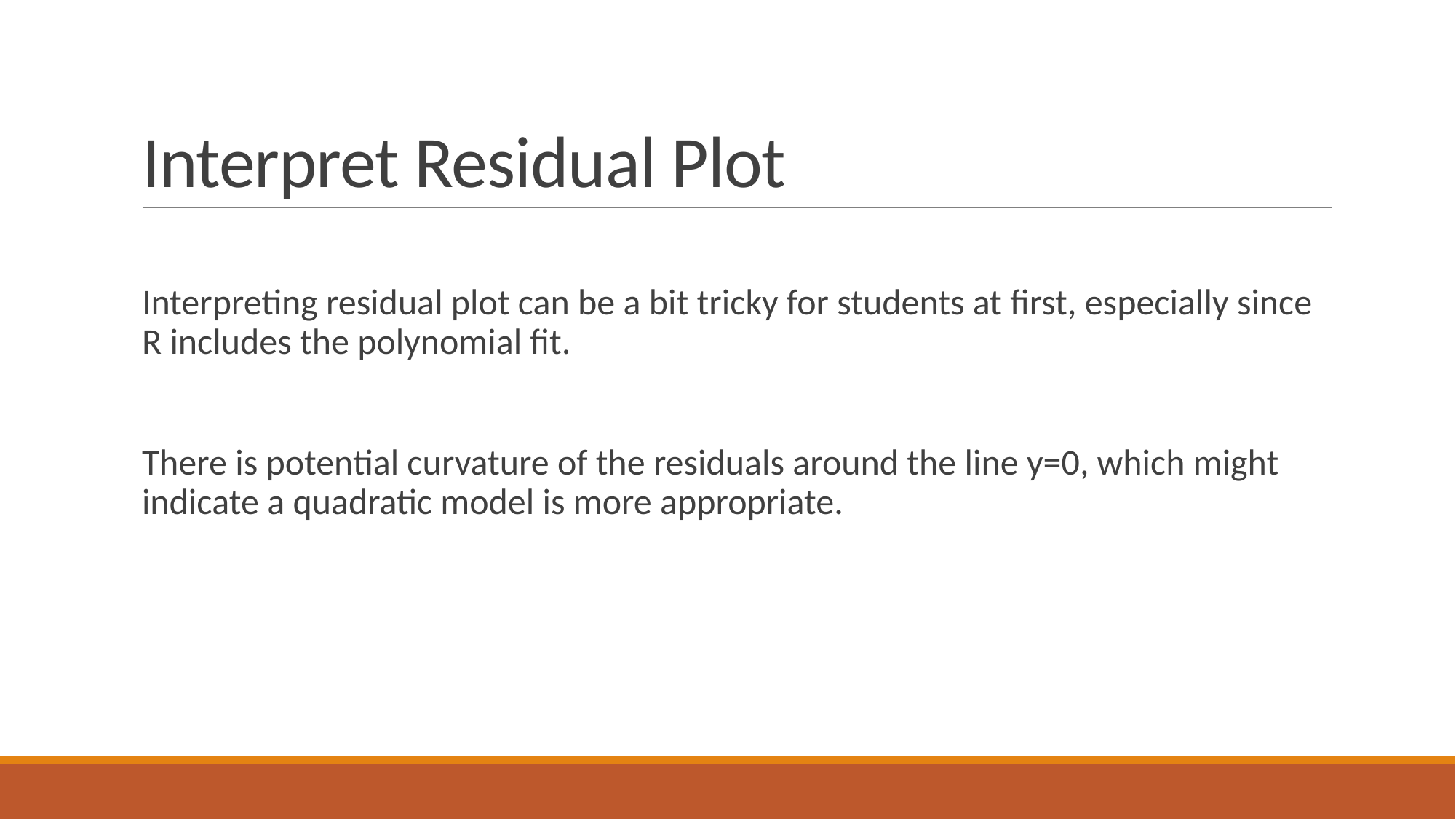

# Interpret Residual Plot

Interpreting residual plot can be a bit tricky for students at first, especially since R includes the polynomial fit.

There is potential curvature of the residuals around the line y=0, which might indicate a quadratic model is more appropriate.